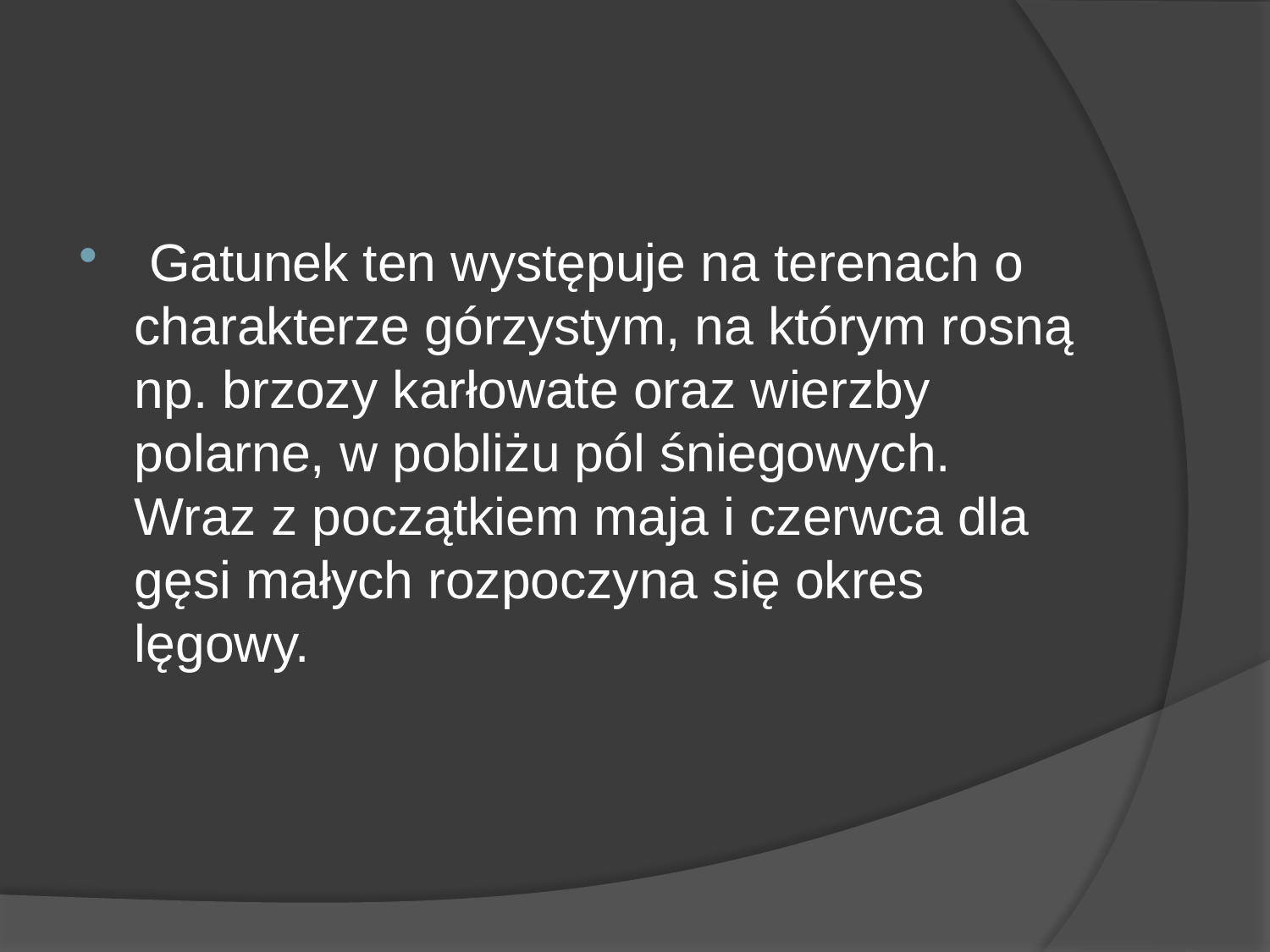

#
 Gatunek ten występuje na terenach o charakterze górzystym, na którym rosną np. brzozy karłowate oraz wierzby polarne, w pobliżu pól śniegowych. Wraz z początkiem maja i czerwca dla gęsi małych rozpoczyna się okres lęgowy.